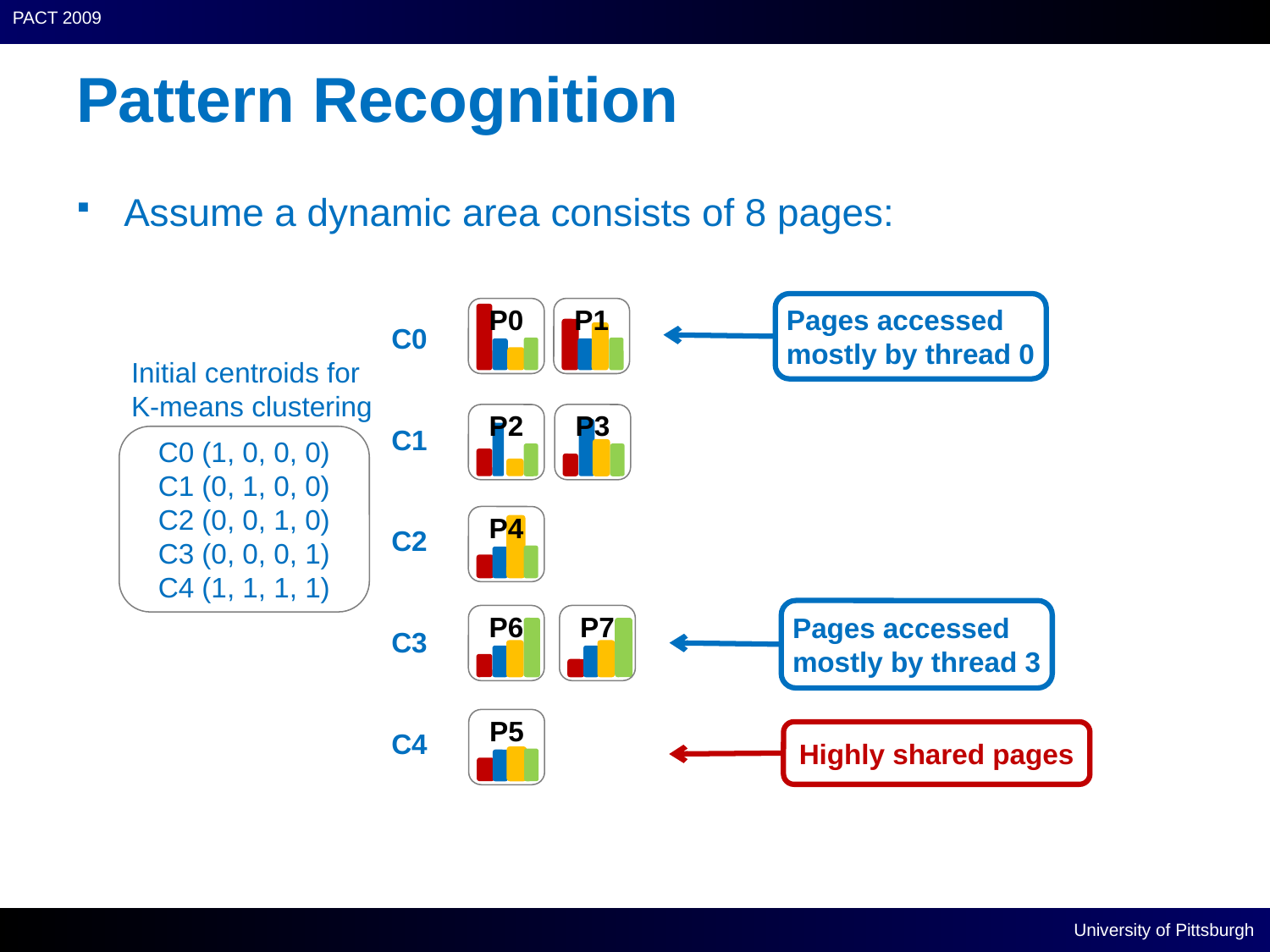

# Pattern Recognition
Assume a dynamic area consists of 8 pages:

Pages accessed
mostly by thread 0
Pages accessed
mostly by thread 3
P0

P1

C0

C1

C2

C3

C4
P2

P3

P4

P6

P7

P5

C0 (1, 0, 0, 0)
C1 (0, 1, 0, 0)
C2 (0, 0, 1, 0)
C3 (0, 0, 0, 1)
C4 (1, 1, 1, 1)
Initial centroids for
K-means clustering
Highly shared pages